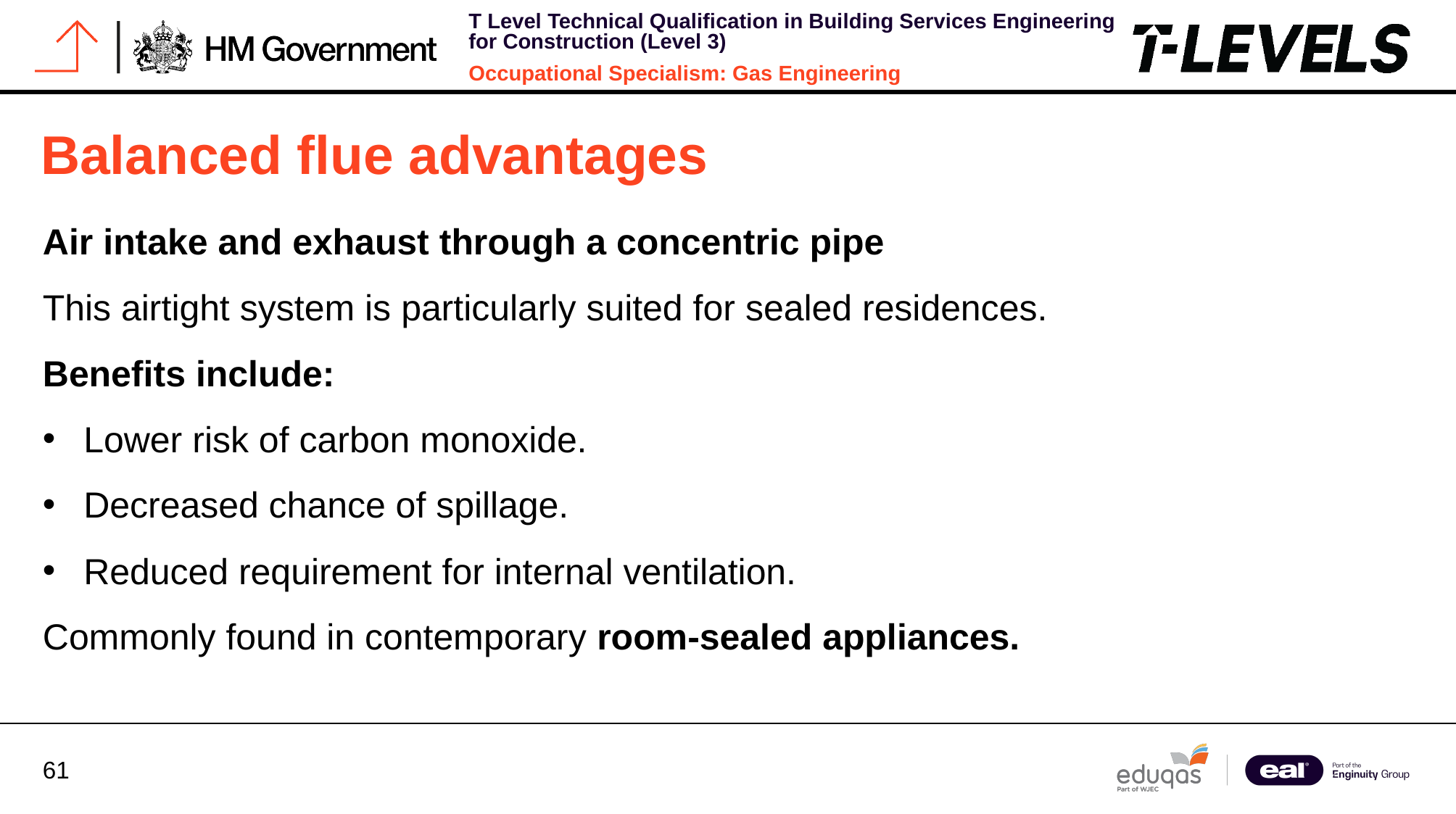

# Balanced flue advantages
Air intake and exhaust through a concentric pipe
This airtight system is particularly suited for sealed residences.
Benefits include:
Lower risk of carbon monoxide.
Decreased chance of spillage.
Reduced requirement for internal ventilation.
Commonly found in contemporary room-sealed appliances.
​